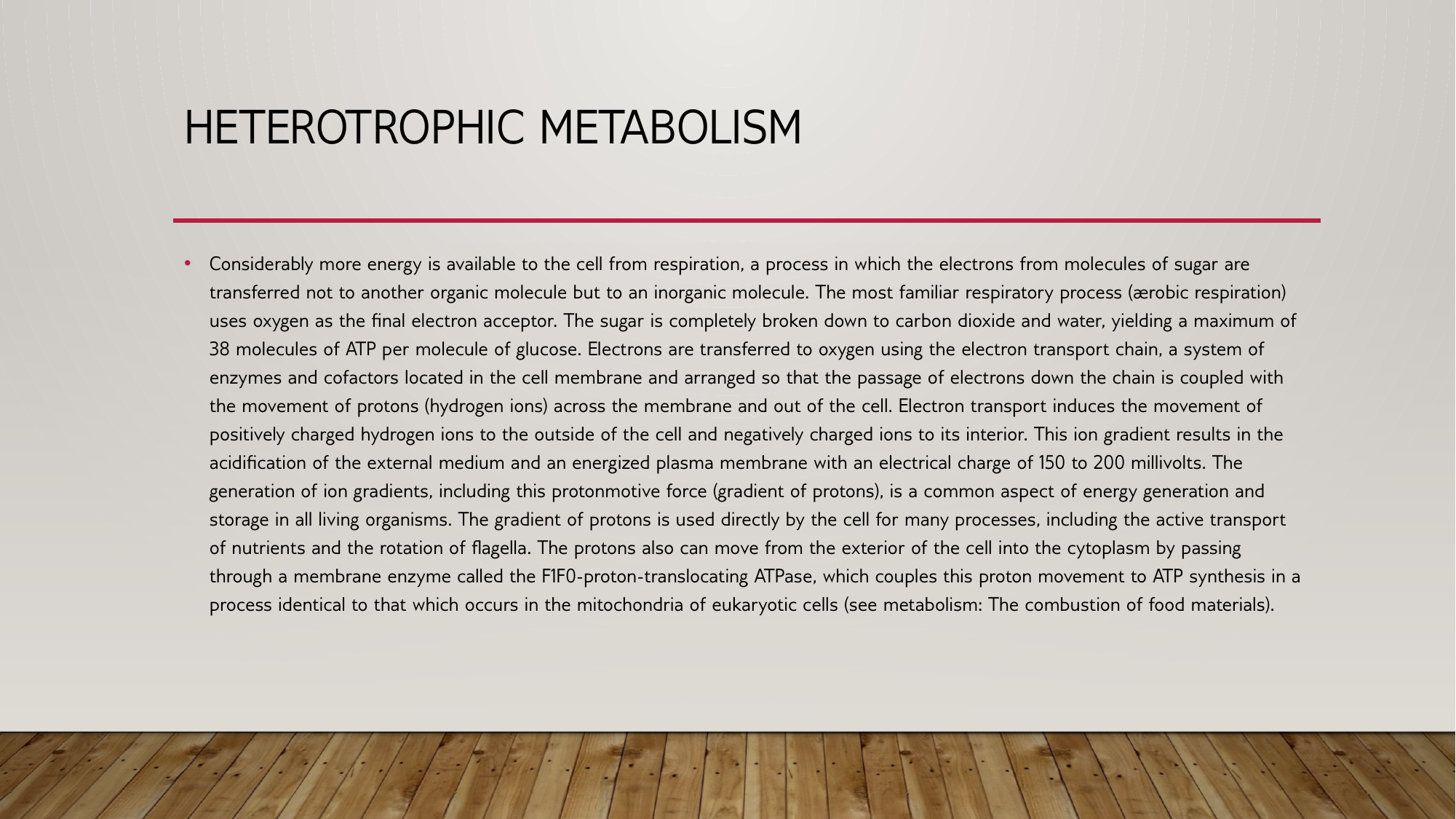

# Heterotrophic metabolism
Considerably more energy is available to the cell from respiration, a process in which the electrons from molecules of sugar are transferred not to another organic molecule but to an inorganic molecule. The most familiar respiratory process (aerobic respiration) uses oxygen as the final electron acceptor. The sugar is completely broken down to carbon dioxide and water, yielding a maximum of 38 molecules of ATP per molecule of glucose. Electrons are transferred to oxygen using the electron transport chain, a system of enzymes and cofactors located in the cell membrane and arranged so that the passage of electrons down the chain is coupled with the movement of protons (hydrogen ions) across the membrane and out of the cell. Electron transport induces the movement of positively charged hydrogen ions to the outside of the cell and negatively charged ions to its interior. This ion gradient results in the acidification of the external medium and an energized plasma membrane with an electrical charge of 150 to 200 millivolts. The generation of ion gradients, including this protonmotive force (gradient of protons), is a common aspect of energy generation and storage in all living organisms. The gradient of protons is used directly by the cell for many processes, including the active transport of nutrients and the rotation of flagella. The protons also can move from the exterior of the cell into the cytoplasm by passing through a membrane enzyme called the F1F0-proton-translocating ATPase, which couples this proton movement to ATP synthesis in a process identical to that which occurs in the mitochondria of eukaryotic cells (see metabolism: The combustion of food materials).